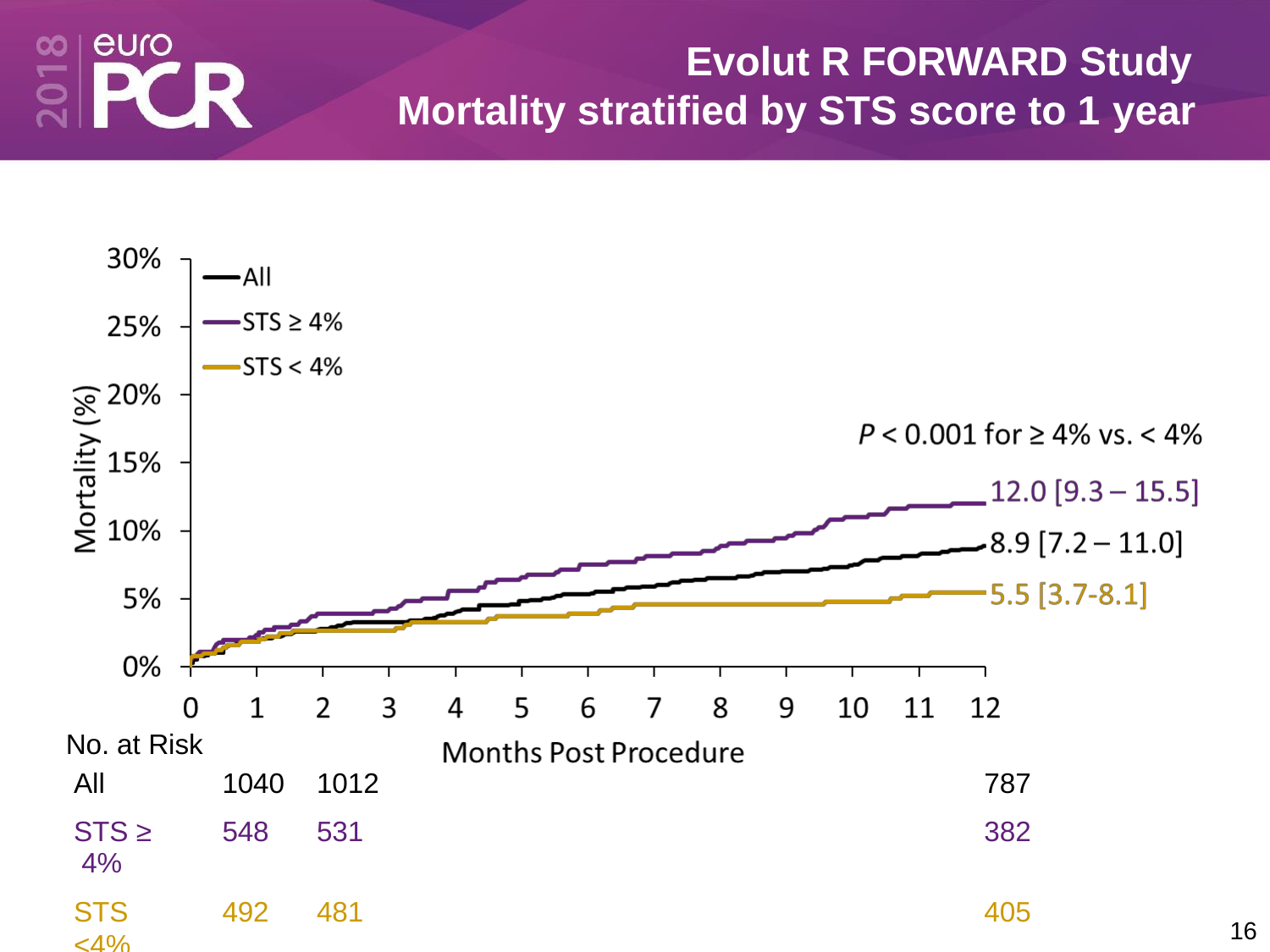

# Evolut R FORWARD Study
Mortality stratified by STS score to 1 year

No. at Risk
| All | 1040 | 1012 | 787 |
| --- | --- | --- | --- |
| STS ≥ 4% | 548 | 531 | 382 |
| STS <4% | 492 | 481 | 405 |
16